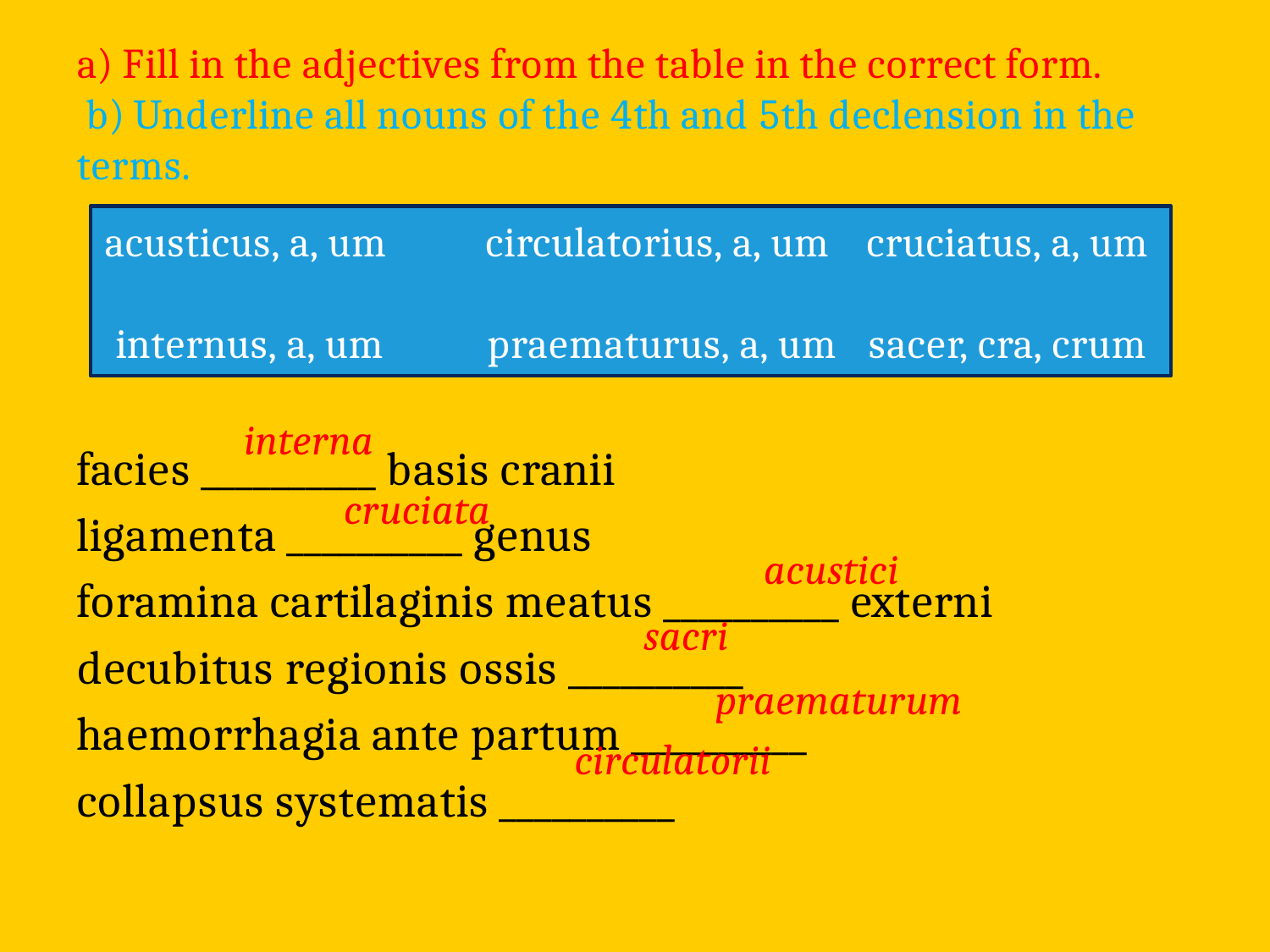

# a) Fill in the adjectives from the table in the correct form. b) Underline all nouns of the 4th and 5th declension in the terms.

facies __________ basis cranii
ligamenta __________ genus
foramina cartilaginis meatus __________ externi
decubitus regionis ossis __________
haemorrhagia ante partum __________
collapsus systematis __________

acusticus, a, um 	circulatorius, a, um	cruciatus, a, um
 internus, a, um 	praematurus, a, um 	sacer, cra, crum
interna
cruciata
acustici
sacri
praematurum
circulatorii